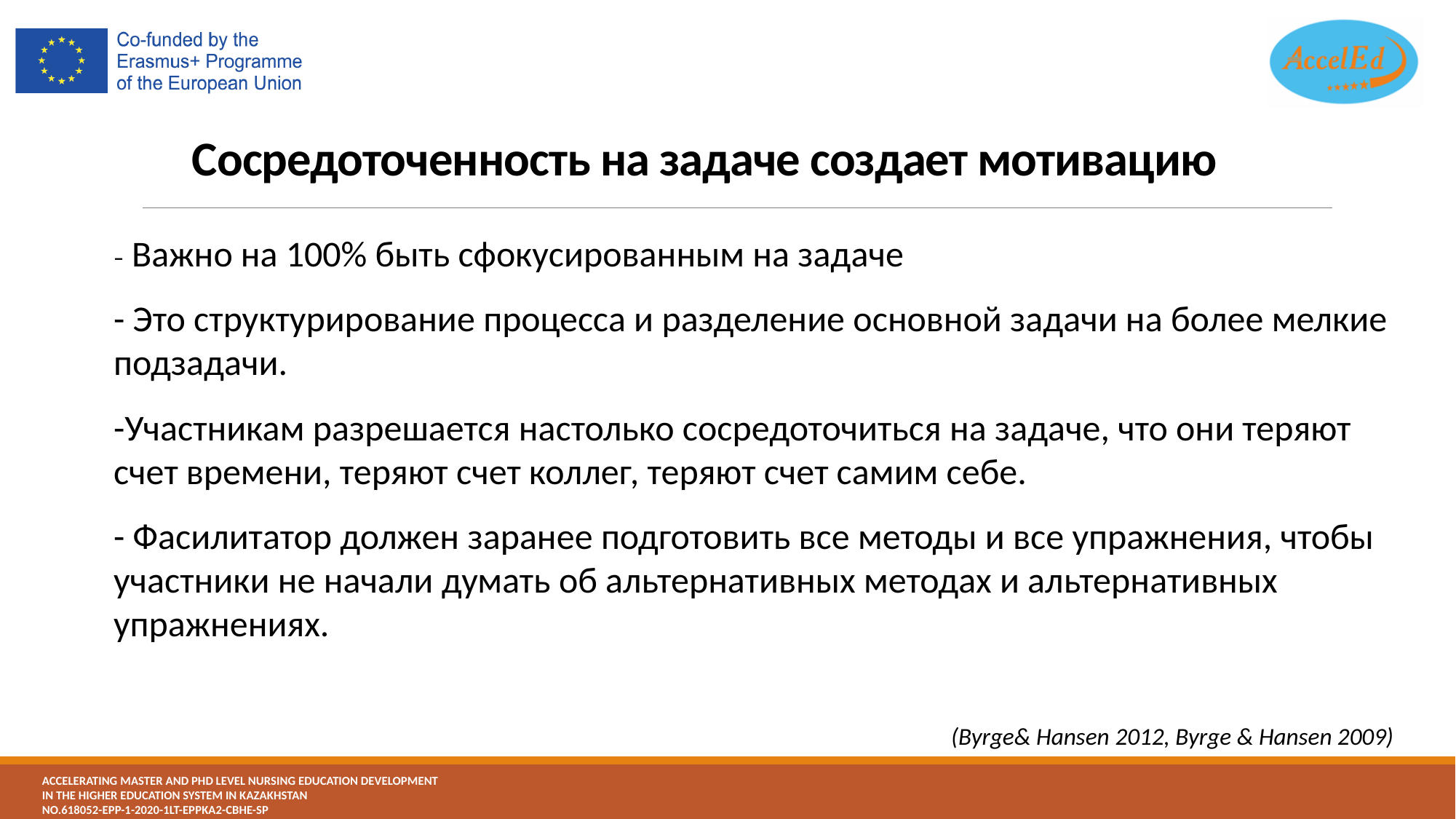

# Сосредоточенность на задаче создает мотивацию
- Важно на 100% быть сфокусированным на задаче
- Это структурирование процесса и разделение основной задачи на более мелкие подзадачи.
-Участникам разрешается настолько сосредоточиться на задаче, что они теряют счет времени, теряют счет коллег, теряют счет самим себе.
- Фасилитатор должен заранее подготовить все методы и все упражнения, чтобы участники не начали думать об альтернативных методах и альтернативных упражнениях.
(Byrge& Hansen 2012, Byrge & Hansen 2009)